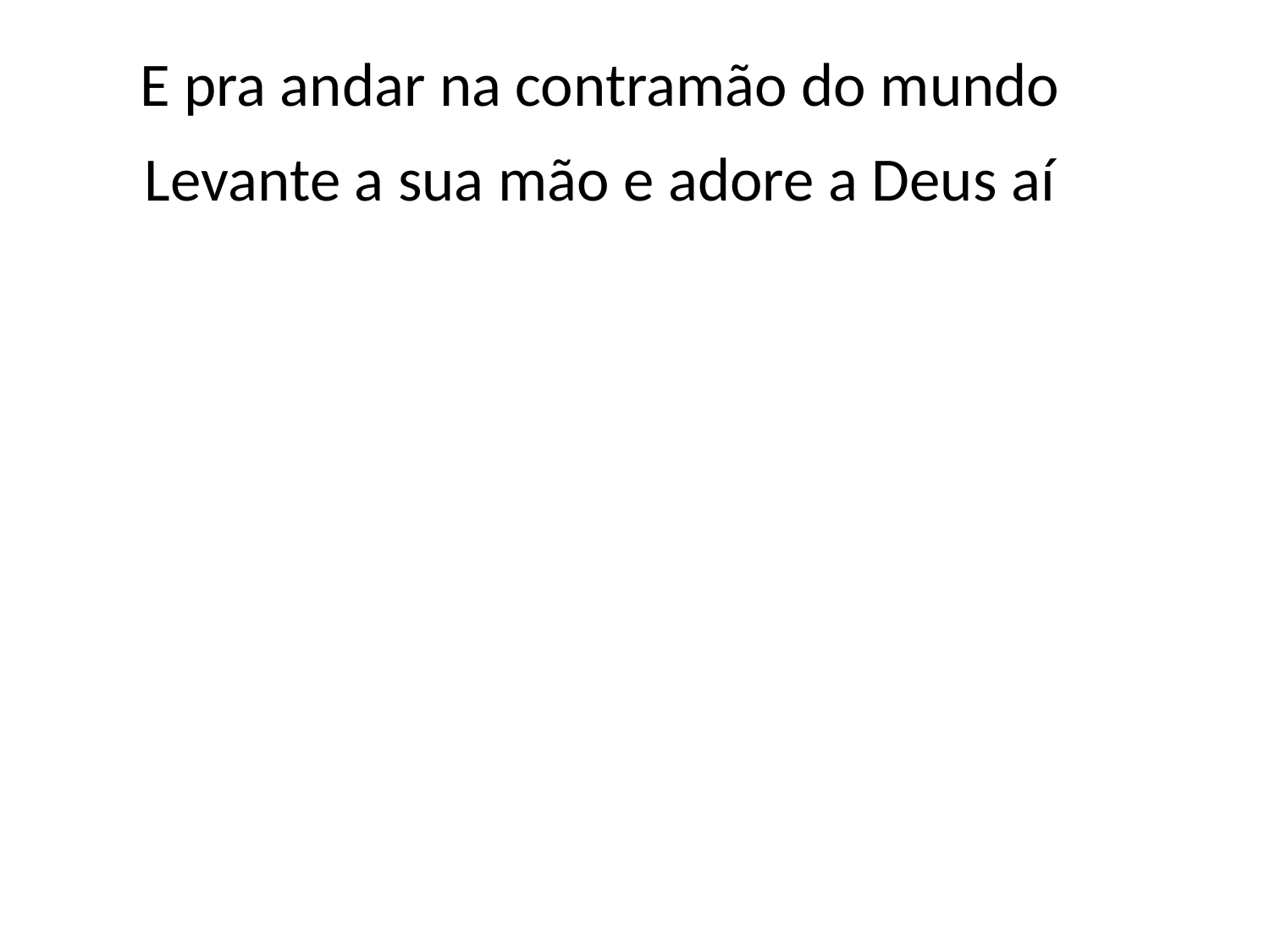

E pra andar na contramão do mundo

Levante a sua mão e adore a Deus aí

#